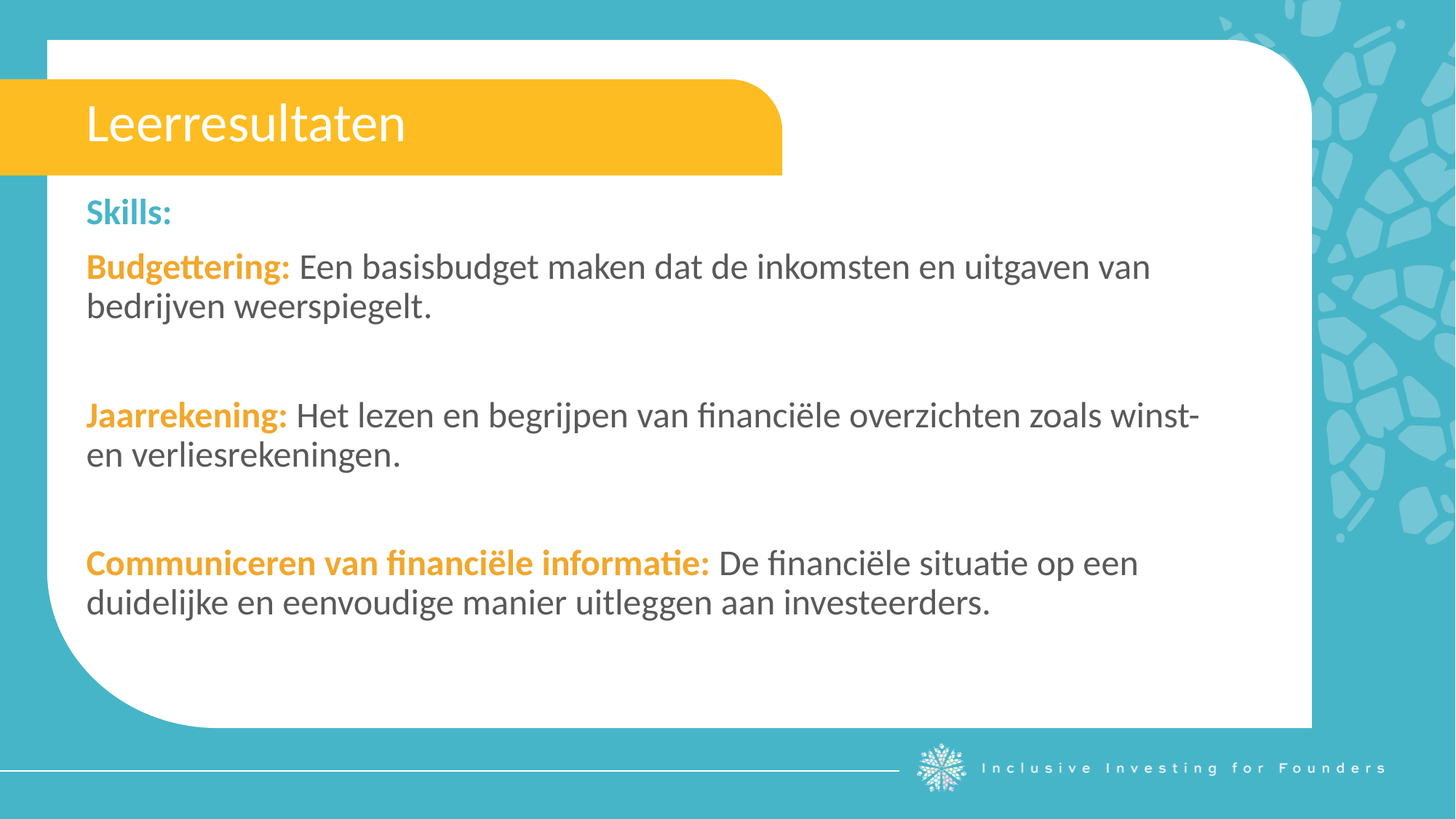

Leerresultaten

Skills:
Budgettering: Een basisbudget maken dat de inkomsten en uitgaven van bedrijven weerspiegelt.

Jaarrekening: Het lezen en begrijpen van financiële overzichten zoals winst- en verliesrekeningen.

Communiceren van financiële informatie: De financiële situatie op een duidelijke en eenvoudige manier uitleggen aan investeerders.